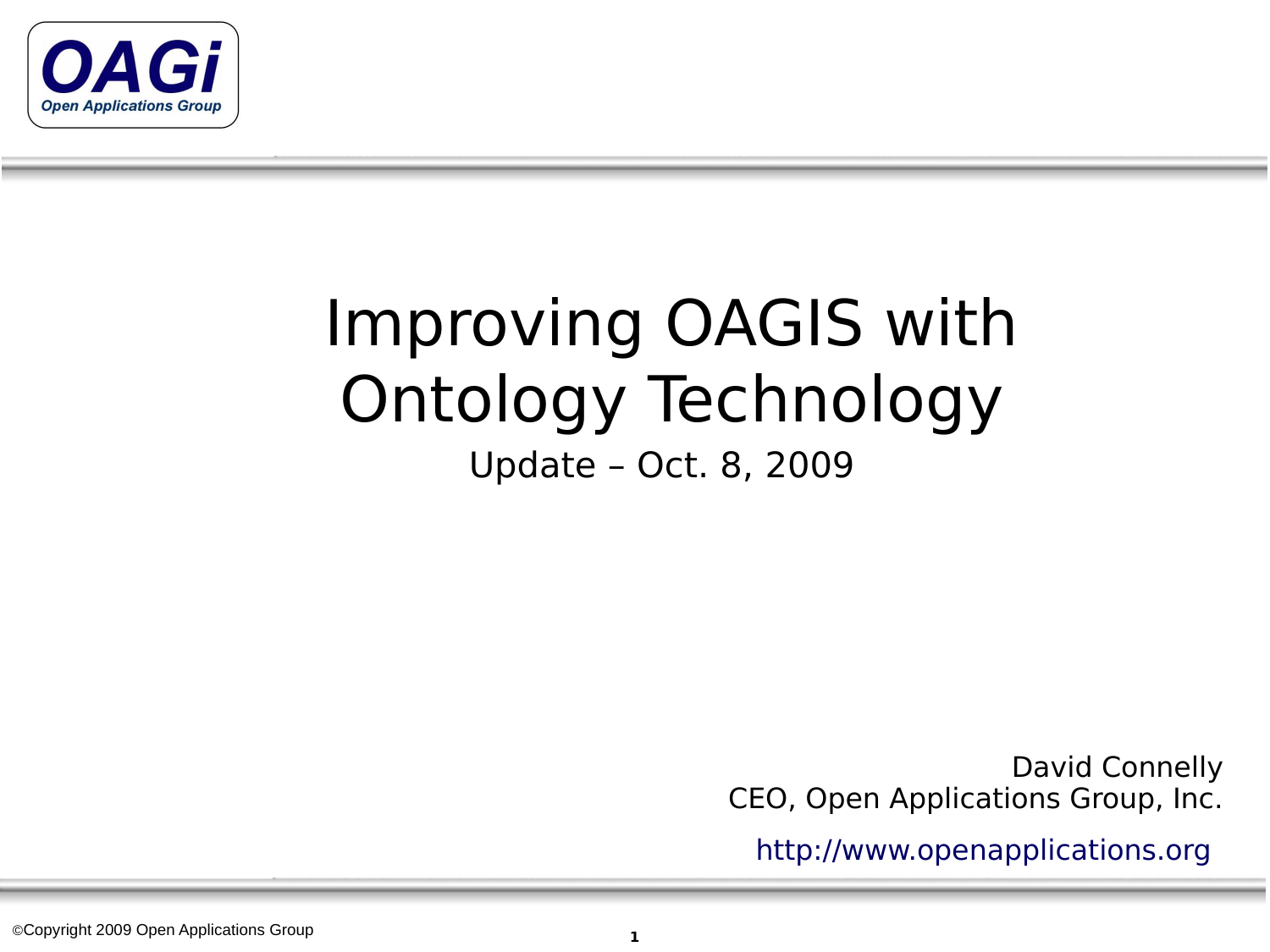

# Improving OAGIS with Ontology Technology
Update – Oct. 8, 2009
David Connelly
CEO, Open Applications Group, Inc.
http://www.openapplications.org